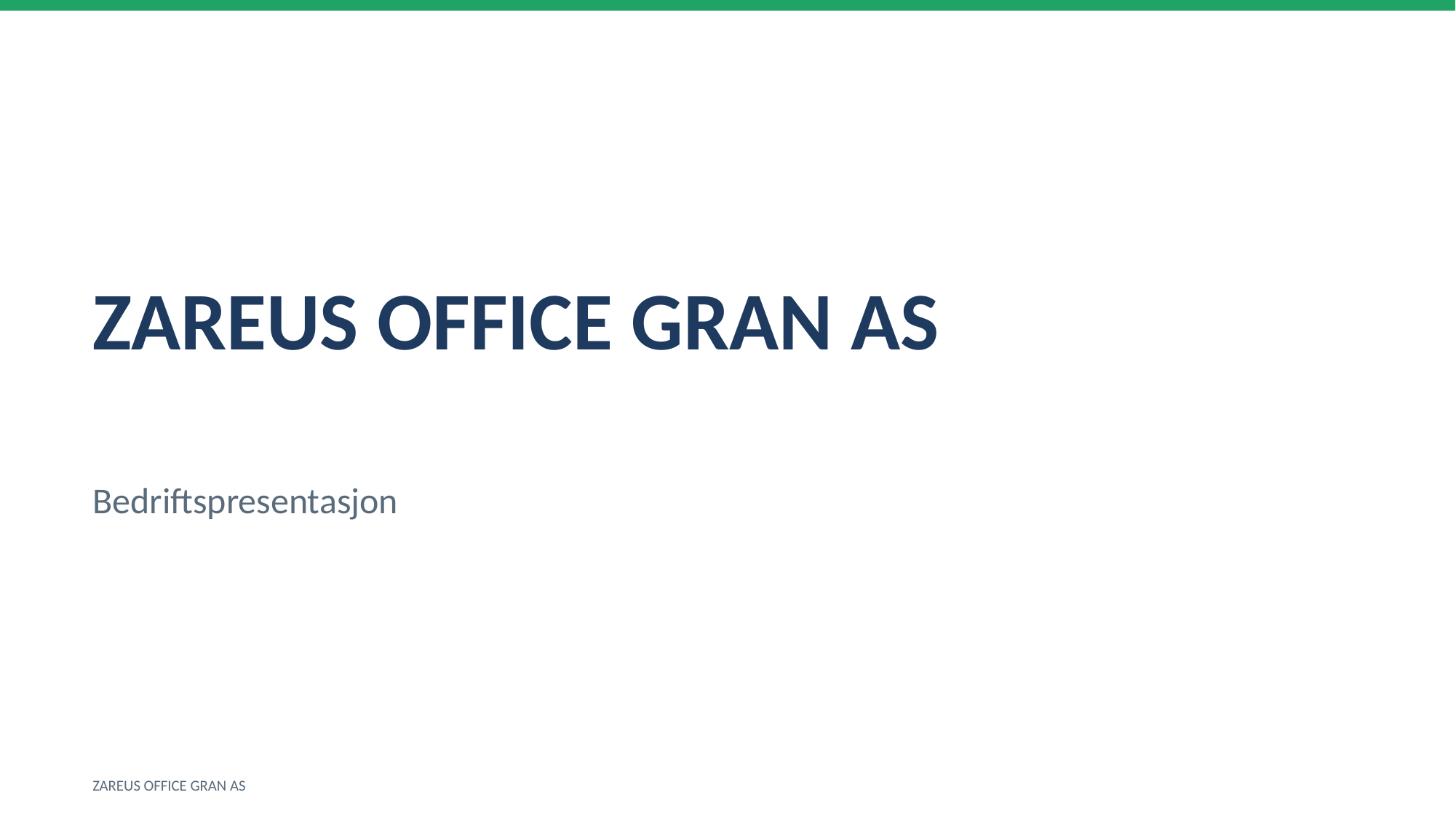

ZAREUS OFFICE GRAN AS
Bedriftspresentasjon
ZAREUS OFFICE GRAN AS